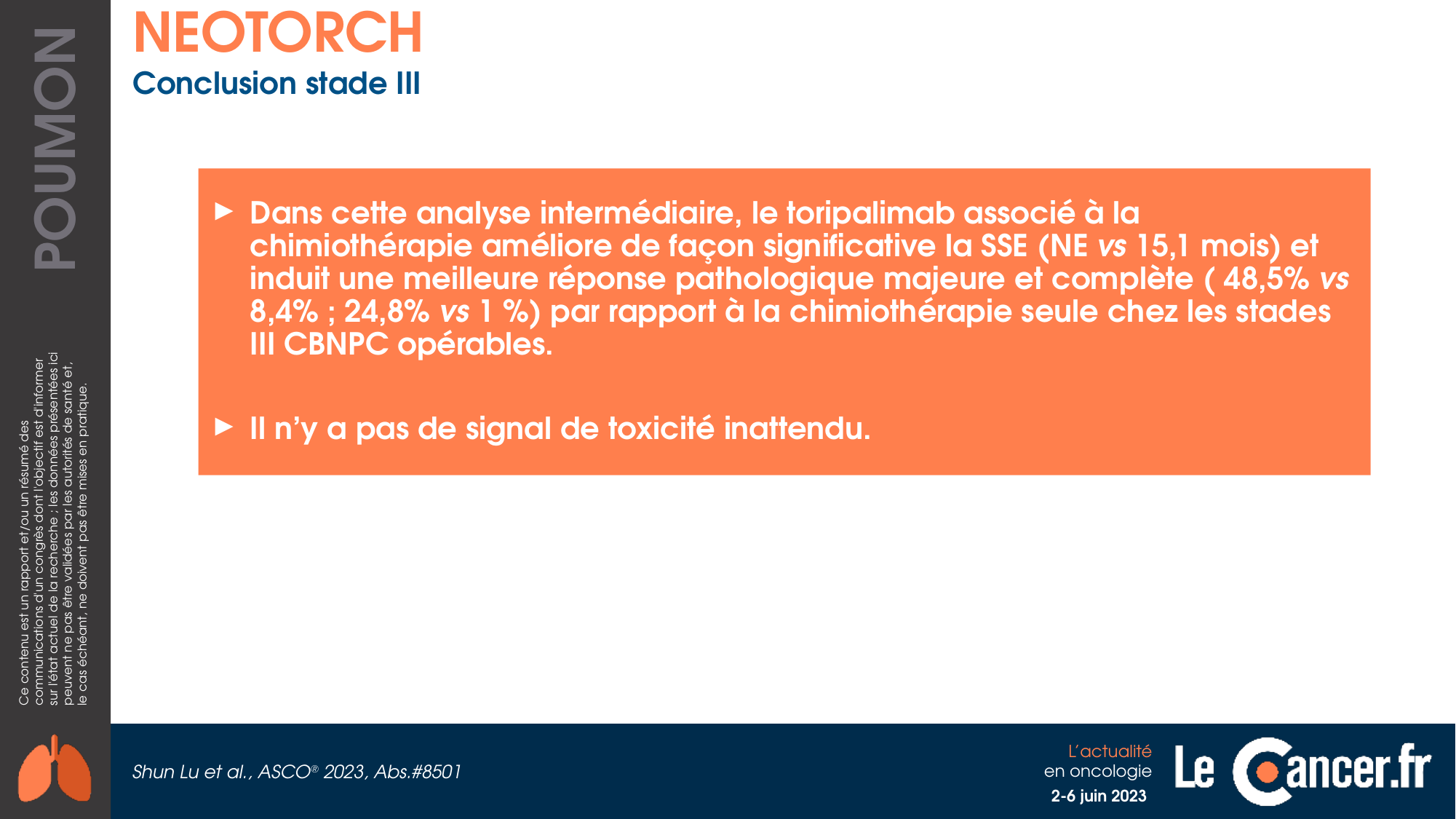

NEOTORCH
Conclusion stade III
Dans cette analyse intermédiaire, le toripalimab associé à la chimiothérapie améliore de façon significative la SSE (NE vs 15,1 mois) et induit une meilleure réponse pathologique majeure et complète ( 48,5% vs 8,4% ; 24,8% vs 1 %) par rapport à la chimiothérapie seule chez les stades III CBNPC opérables.
Il n’y a pas de signal de toxicité inattendu.
Shun Lu et al., ASCO® 2023, Abs.#8501
2-6 juin 2023